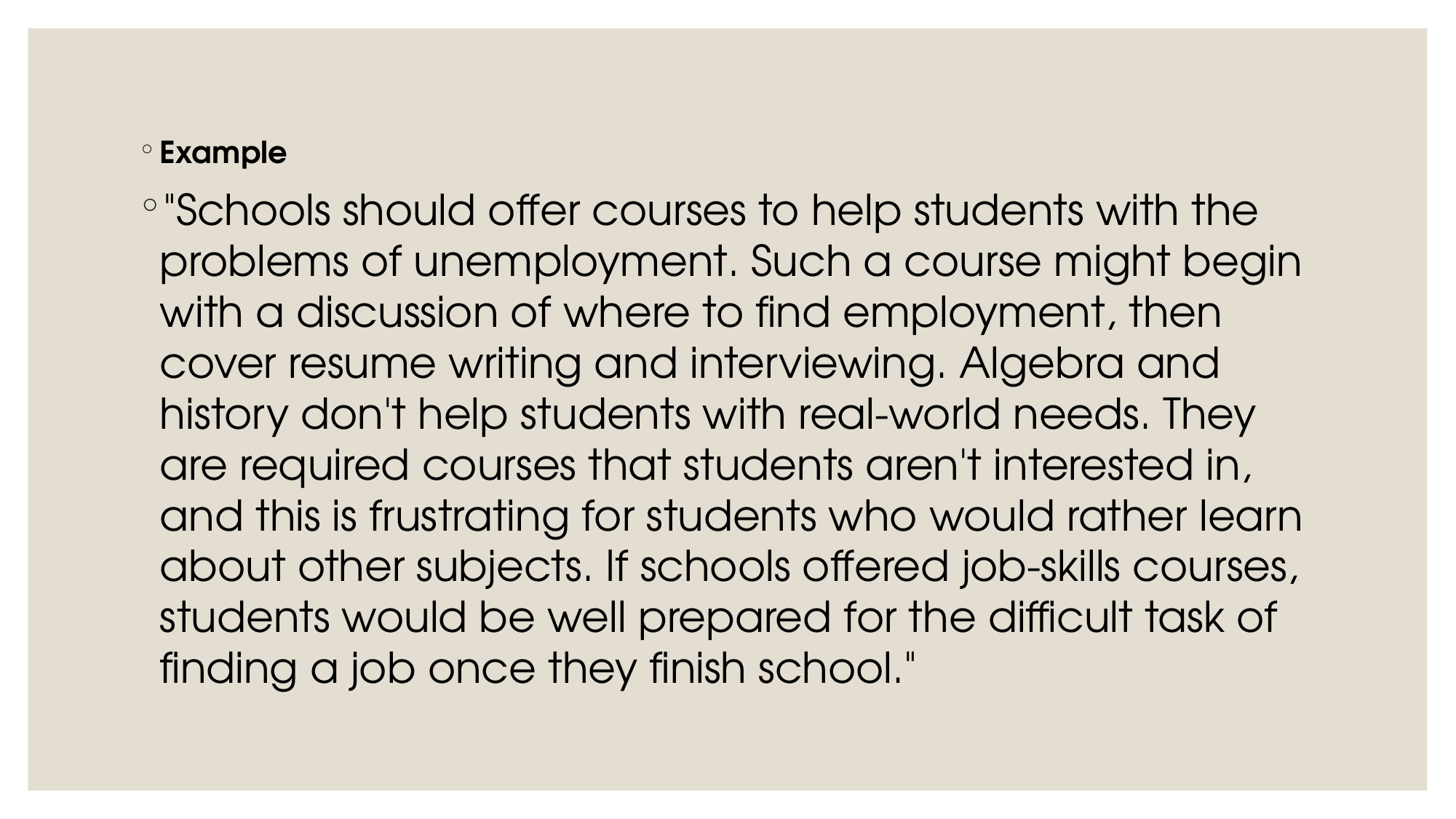

Example
"Schools should offer courses to help students with the problems of unemployment. Such a course might begin with a discussion of where to find employment, then cover resume writing and interviewing. Algebra and history don't help students with real-world needs. They are required courses that students aren't interested in, and this is frustrating for students who would rather learn about other subjects. If schools offered job-skills courses, students would be well prepared for the difficult task of finding a job once they finish school."